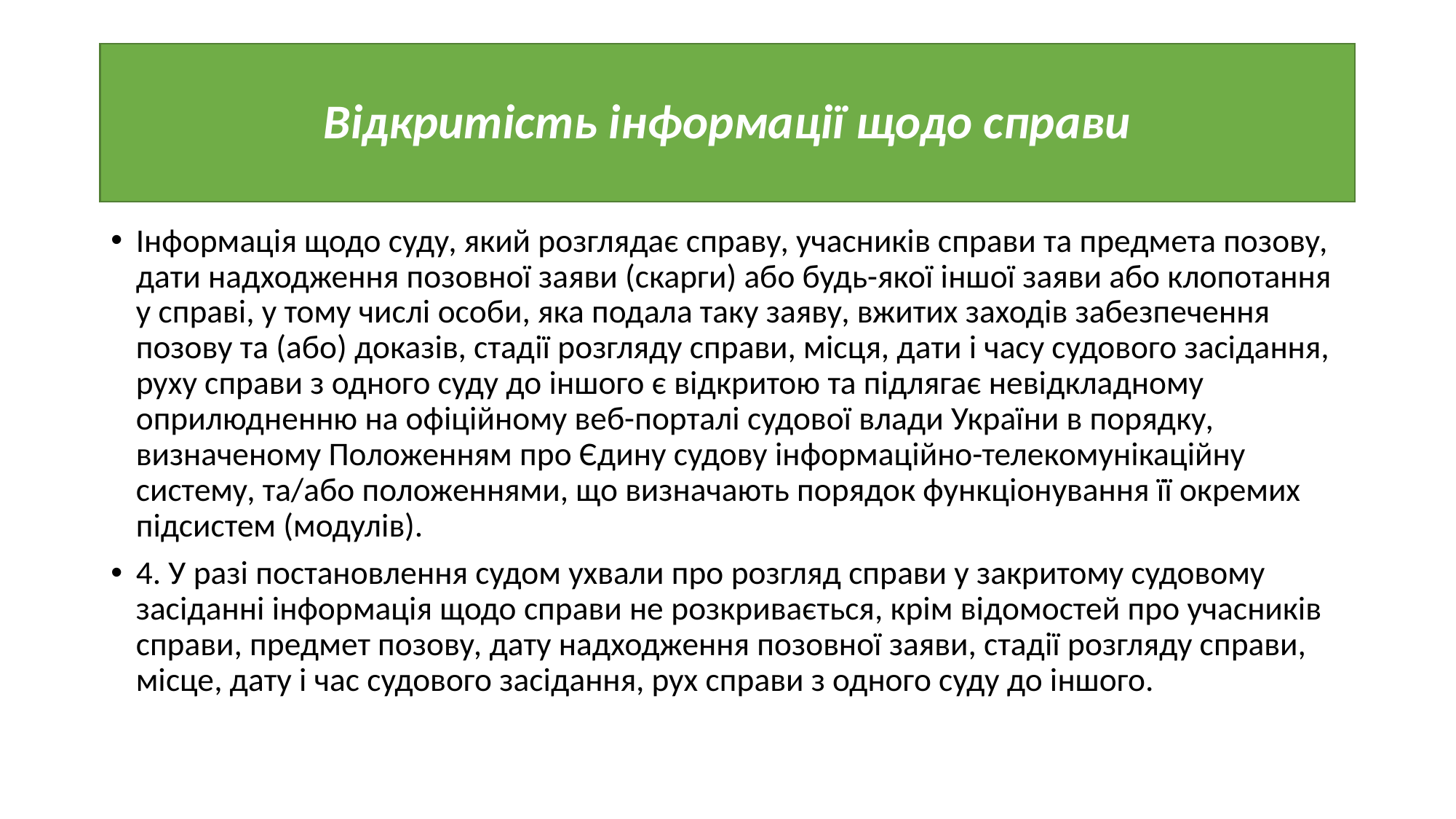

# Відкритість інформації щодо справи
Інформація щодо суду, який розглядає справу, учасників справи та предмета позову, дати надходження позовної заяви (скарги) або будь-якої іншої заяви або клопотання у справі, у тому числі особи, яка подала таку заяву, вжитих заходів забезпечення позову та (або) доказів, стадії розгляду справи, місця, дати і часу судового засідання, руху справи з одного суду до іншого є відкритою та підлягає невідкладному оприлюдненню на офіційному веб-порталі судової влади України в порядку, визначеному Положенням про Єдину судову інформаційно-телекомунікаційну систему, та/або положеннями, що визначають порядок функціонування її окремих підсистем (модулів).
4. У разі постановлення судом ухвали про розгляд справи у закритому судовому засіданні інформація щодо справи не розкривається, крім відомостей про учасників справи, предмет позову, дату надходження позовної заяви, стадії розгляду справи, місце, дату і час судового засідання, рух справи з одного суду до іншого.